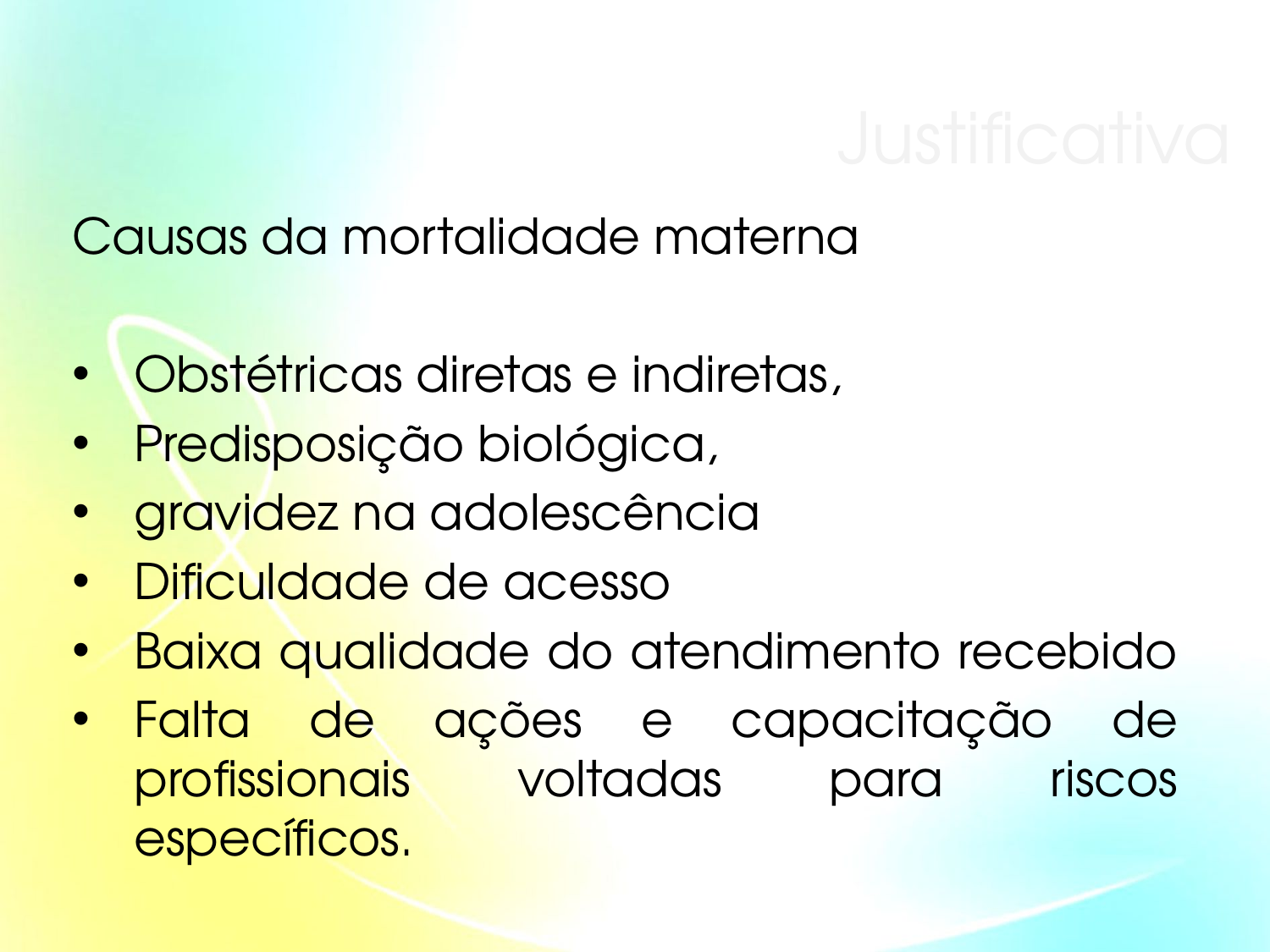

# Justificativa
Causas da mortalidade materna

Obstétricas diretas e indiretas,
Predisposição biológica,
gravidez na adolescência
Dificuldade de acesso
Baixa qualidade do atendimento recebido
Falta de ações e capacitação de profissionais voltadas para riscos específicos.